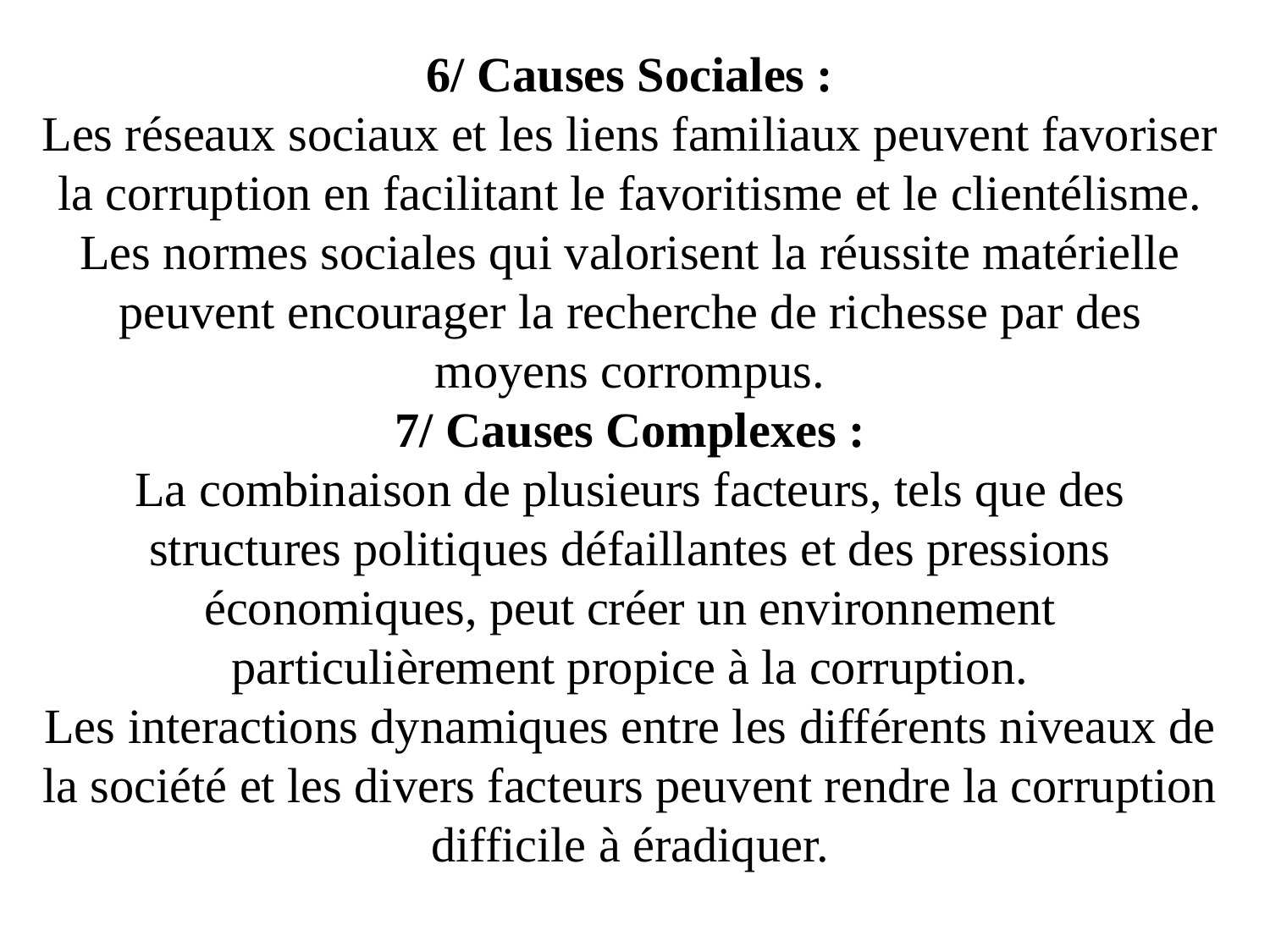

6/ Causes Sociales :
Les réseaux sociaux et les liens familiaux peuvent favoriser la corruption en facilitant le favoritisme et le clientélisme.
Les normes sociales qui valorisent la réussite matérielle peuvent encourager la recherche de richesse par des moyens corrompus.
7/ Causes Complexes :
La combinaison de plusieurs facteurs, tels que des structures politiques défaillantes et des pressions économiques, peut créer un environnement particulièrement propice à la corruption.
Les interactions dynamiques entre les différents niveaux de la société et les divers facteurs peuvent rendre la corruption difficile à éradiquer.